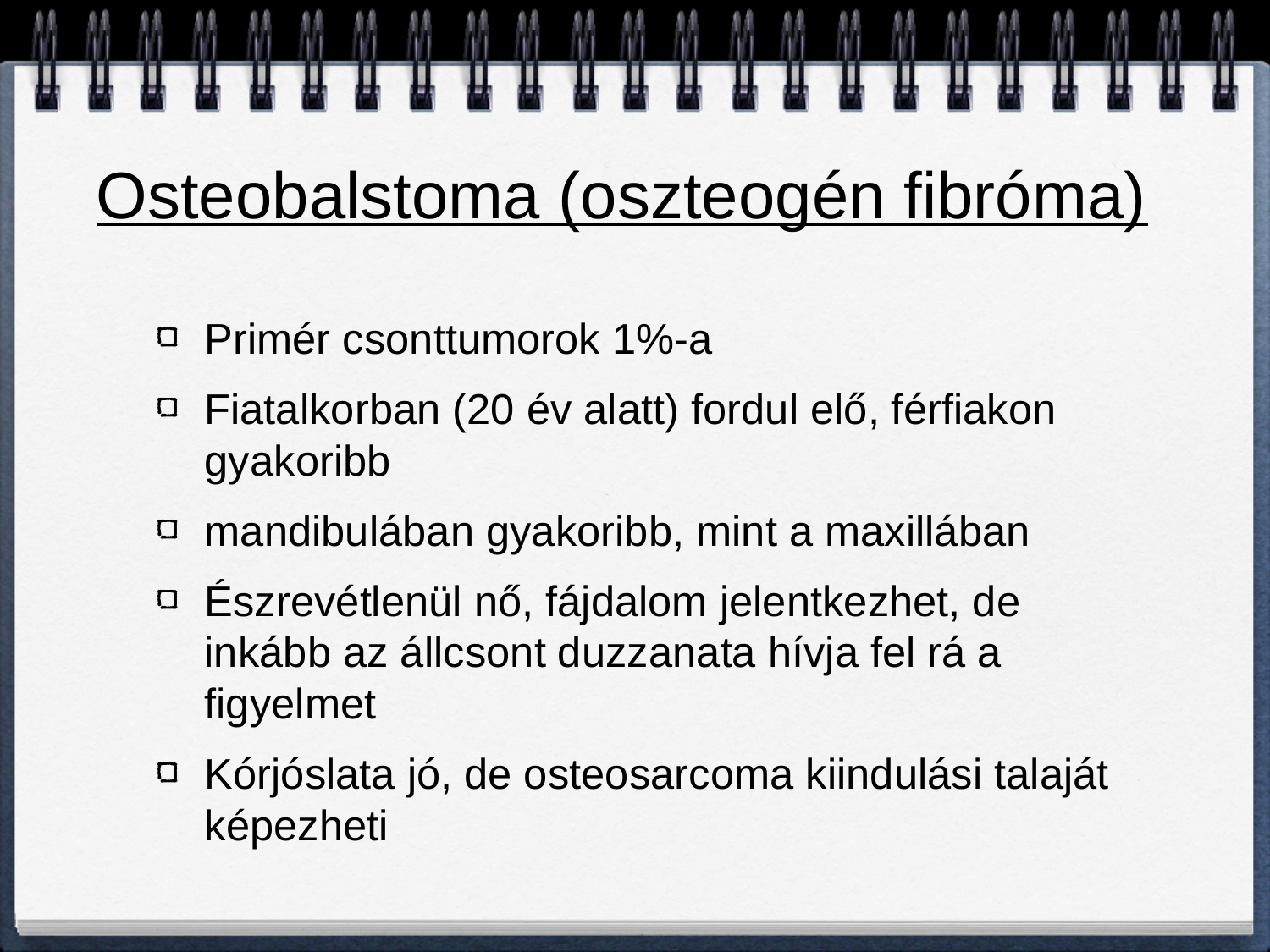

# Osteobalstoma (oszteogén fibróma)
Primér csonttumorok 1%-a
Fiatalkorban (20 év alatt) fordul elő, férfiakon gyakoribb
mandibulában gyakoribb, mint a maxillában
Észrevétlenül nő, fájdalom jelentkezhet, de inkább az állcsont duzzanata hívja fel rá a figyelmet
Kórjóslata jó, de osteosarcoma kiindulási talaját képezheti